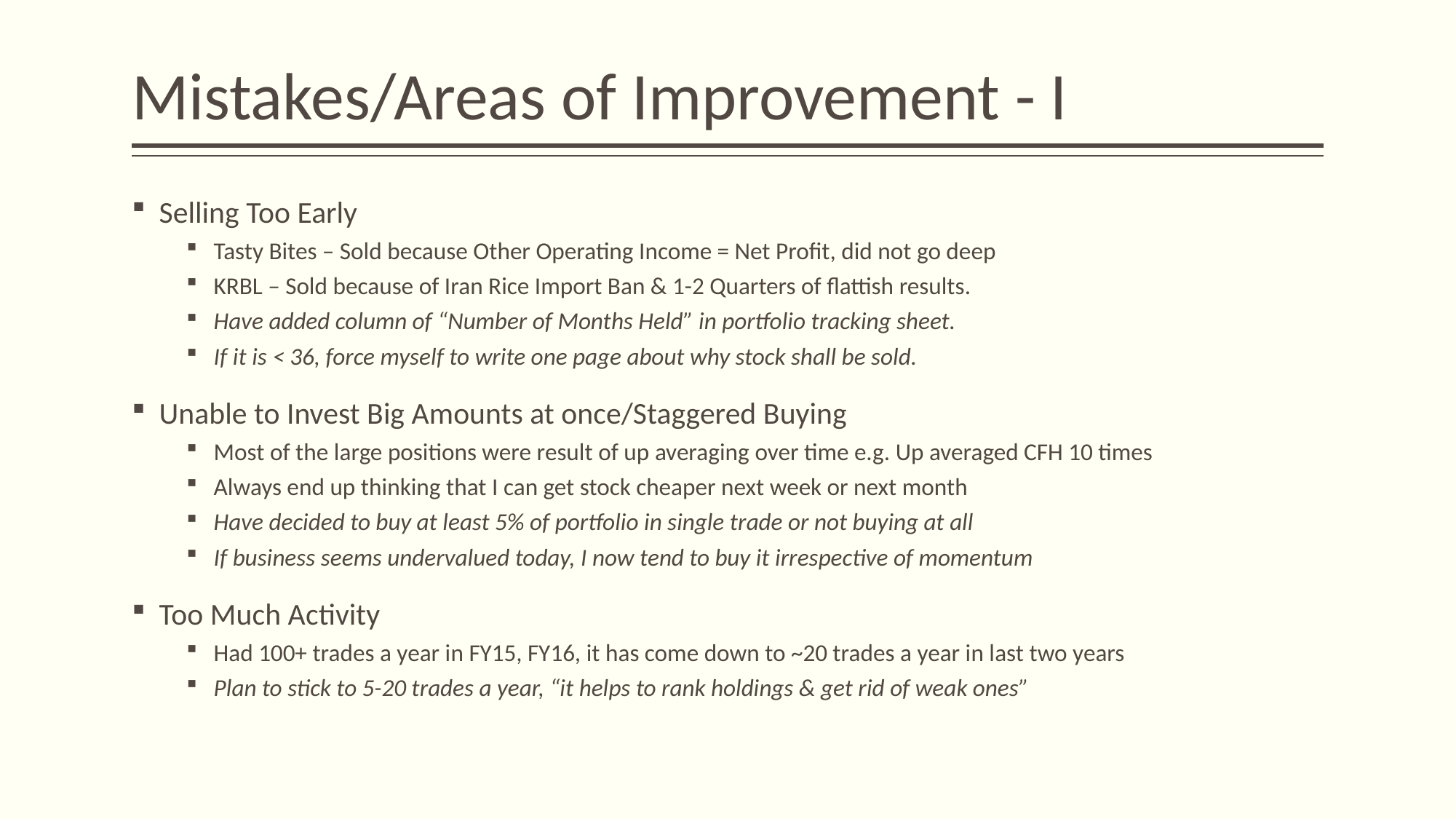

# Mistakes/Areas of Improvement - I
Selling Too Early
Tasty Bites – Sold because Other Operating Income = Net Profit, did not go deep
KRBL – Sold because of Iran Rice Import Ban & 1-2 Quarters of flattish results.
Have added column of “Number of Months Held” in portfolio tracking sheet.
If it is < 36, force myself to write one page about why stock shall be sold.
Unable to Invest Big Amounts at once/Staggered Buying
Most of the large positions were result of up averaging over time e.g. Up averaged CFH 10 times
Always end up thinking that I can get stock cheaper next week or next month
Have decided to buy at least 5% of portfolio in single trade or not buying at all
If business seems undervalued today, I now tend to buy it irrespective of momentum
Too Much Activity
Had 100+ trades a year in FY15, FY16, it has come down to ~20 trades a year in last two years
Plan to stick to 5-20 trades a year, “it helps to rank holdings & get rid of weak ones”